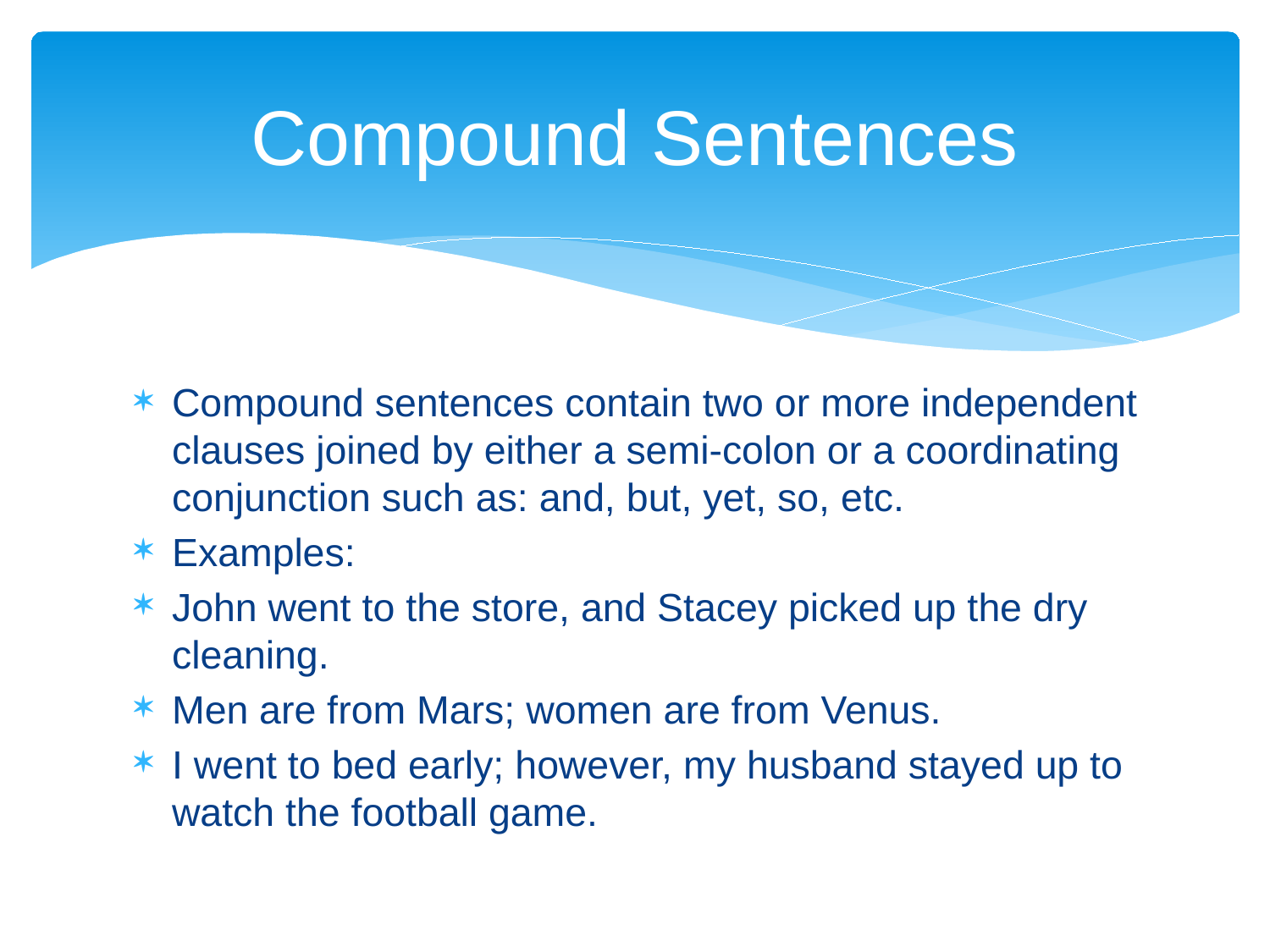

# Compound Sentences
Compound sentences contain two or more independent clauses joined by either a semi-colon or a coordinating conjunction such as: and, but, yet, so, etc.
Examples:
John went to the store, and Stacey picked up the dry cleaning.
Men are from Mars; women are from Venus.
I went to bed early; however, my husband stayed up to watch the football game.